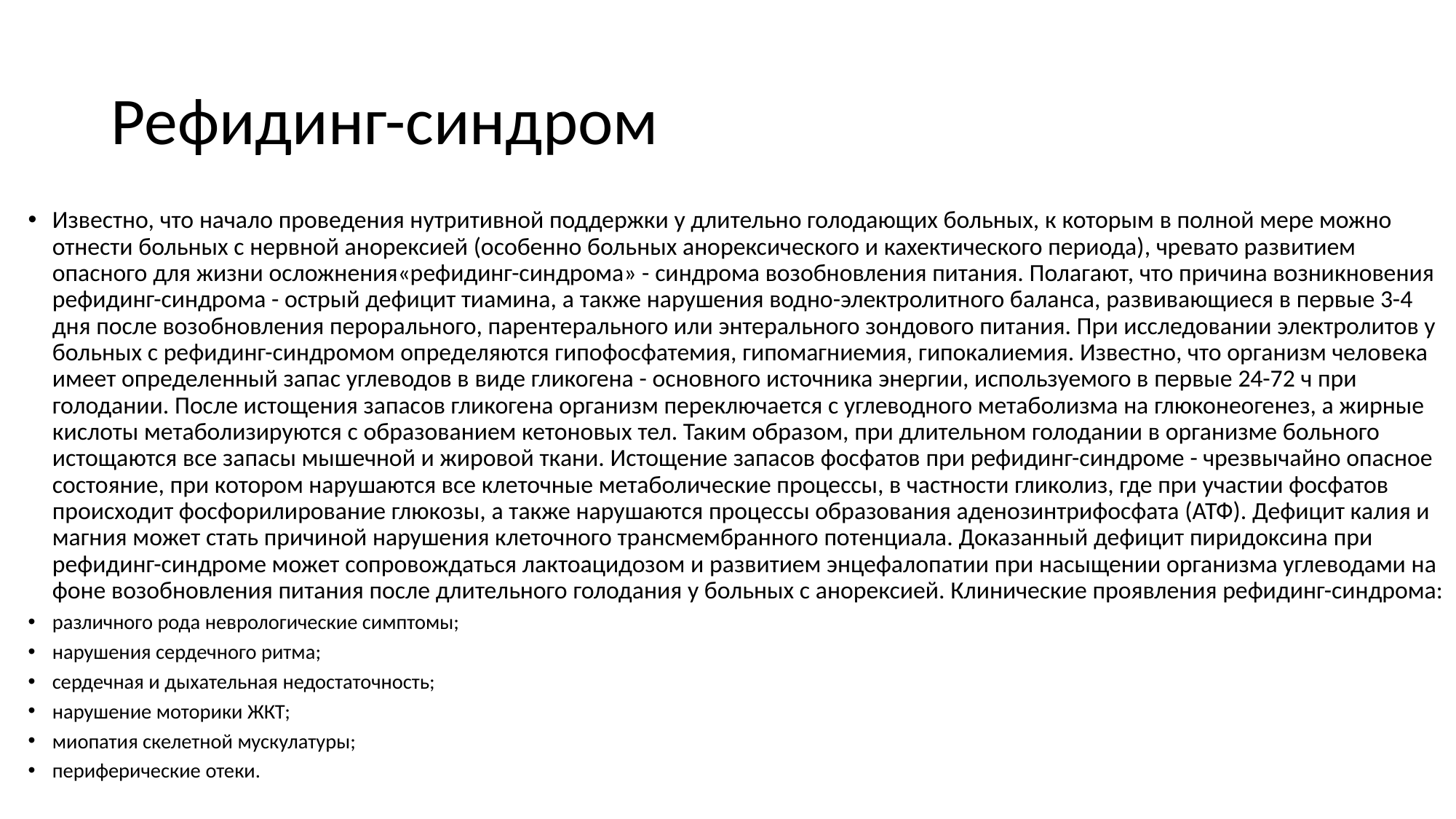

# Рефидинг-синдром
Известно, что начало проведения нутритивной поддержки у длительно голодающих больных, к которым в полной мере можно отнести больных с нервной анорексией (особенно больных анорексического и кахектического периода), чревато развитием опасного для жизни осложнения«рефидинг-синдрома» - синдрома возобновления питания. Полагают, что причина возникновения рефидинг-синдрома - острый дефицит тиамина, а также нарушения водно-электролитного баланса, развивающиеся в первые 3-4 дня после возобновления перорального, парентерального или энтерального зондового питания. При исследовании электролитов у больных с рефидинг-синдромом определяются гипофосфатемия, гипомагниемия, гипокалиемия. Известно, что организм человека имеет определенный запас углеводов в виде гликогена - основного источника энергии, используемого в первые 24-72 ч при голодании. После истощения запасов гликогена организм переключается с углеводного метаболизма на глюконеогенез, а жирные кислоты метаболизируются с образованием кетоновых тел. Таким образом, при длительном голодании в организме больного истощаются все запасы мышечной и жировой ткани. Истощение запасов фосфатов при рефидинг-синдроме - чрезвычайно опасное состояние, при котором нарушаются все клеточные метаболические процессы, в частности гликолиз, где при участии фосфатов происходит фосфорилирование глюкозы, а также нарушаются процессы образования аденозинтрифосфата (АТФ). Дефицит калия и магния может стать причиной нарушения клеточного трансмембранного потенциала. Доказанный дефицит пиридоксина при рефидинг-синдроме может сопровождаться лактоацидозом и развитием энцефалопатии при насыщении организма углеводами на фоне возобновления питания после длительного голодания у больных с анорексией. Клинические проявления рефидинг-синдрома:
различного рода неврологические симптомы;
нарушения сердечного ритма;
сердечная и дыхательная недостаточность;
нарушение моторики ЖКТ;
миопатия скелетной мускулатуры;
периферические отеки.